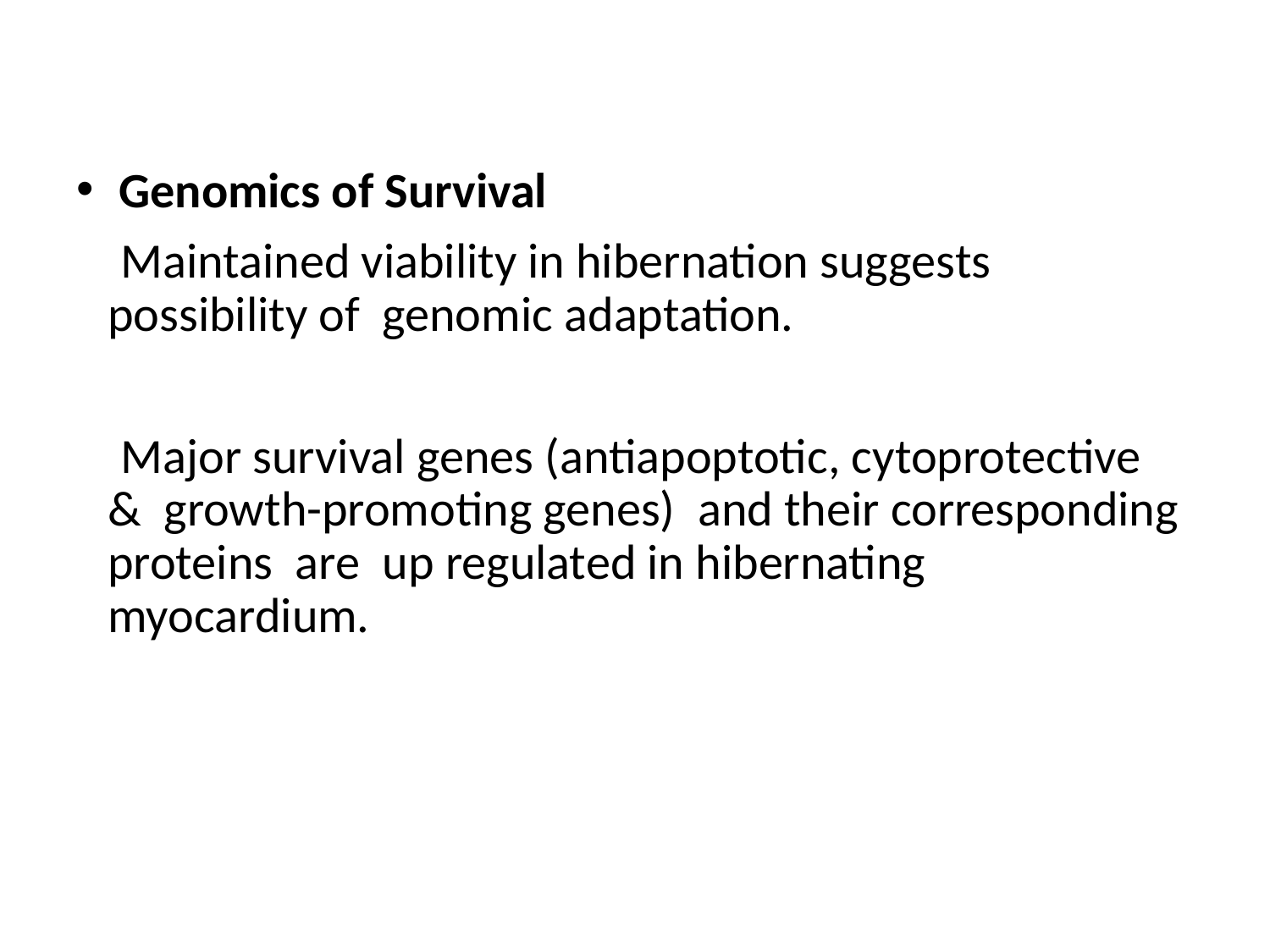

Genomics of Survival
    Maintained viability in hibernation suggests possibility of  genomic adaptation.

    Major survival genes (antiapoptotic, cytoprotective  &  growth-promoting genes)  and their corresponding proteins  are  up regulated in hibernating myocardium.